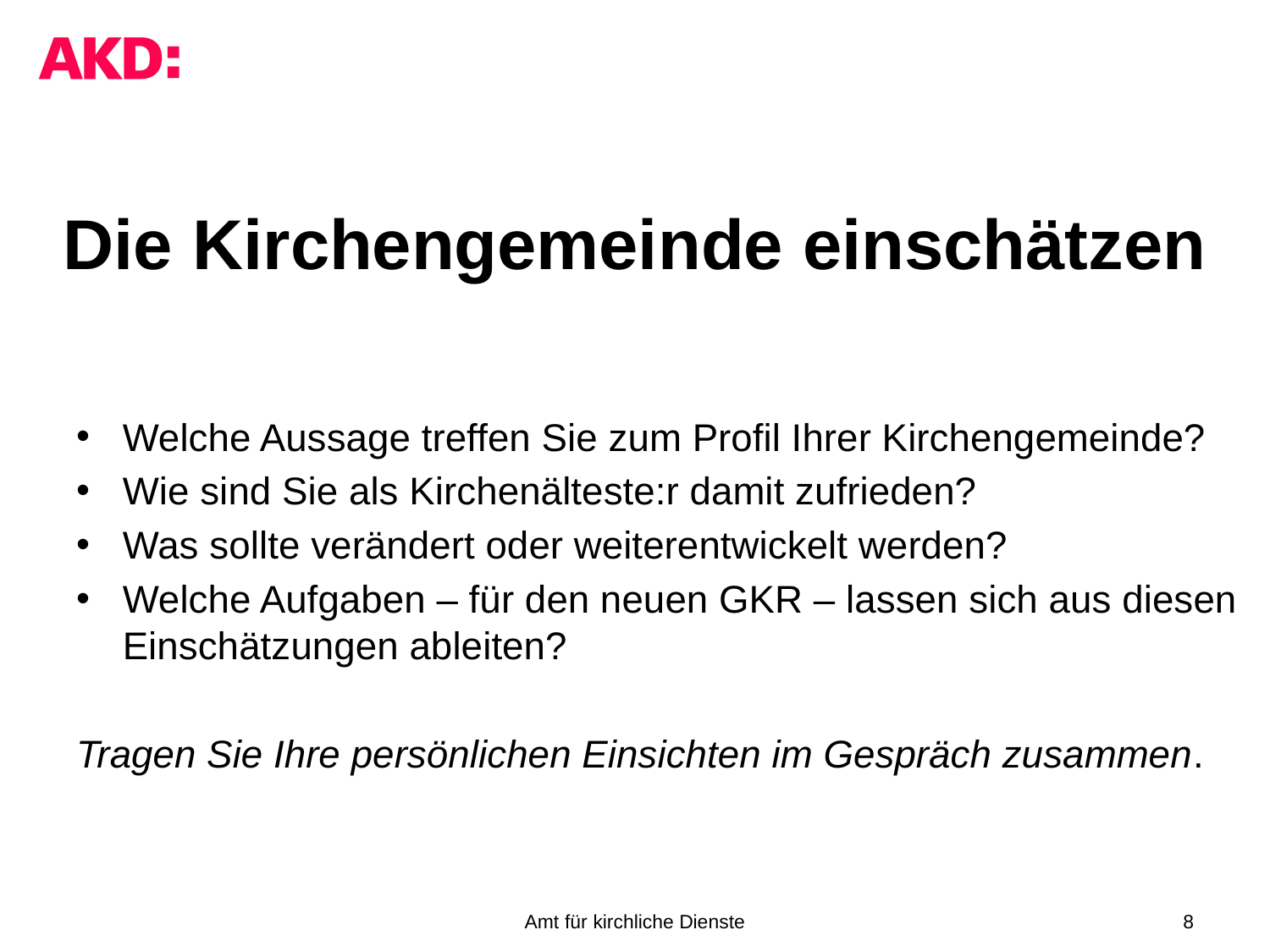

# Die Kirchengemeinde einschätzen
Welche Aussage treffen Sie zum Profil Ihrer Kirchengemeinde?
Wie sind Sie als Kirchenälteste:r damit zufrieden?
Was sollte verändert oder weiterentwickelt werden?
Welche Aufgaben – für den neuen GKR – lassen sich aus diesen Einschätzungen ableiten?

Tragen Sie Ihre persönlichen Einsichten im Gespräch zusammen.

Amt für kirchliche Dienste
8